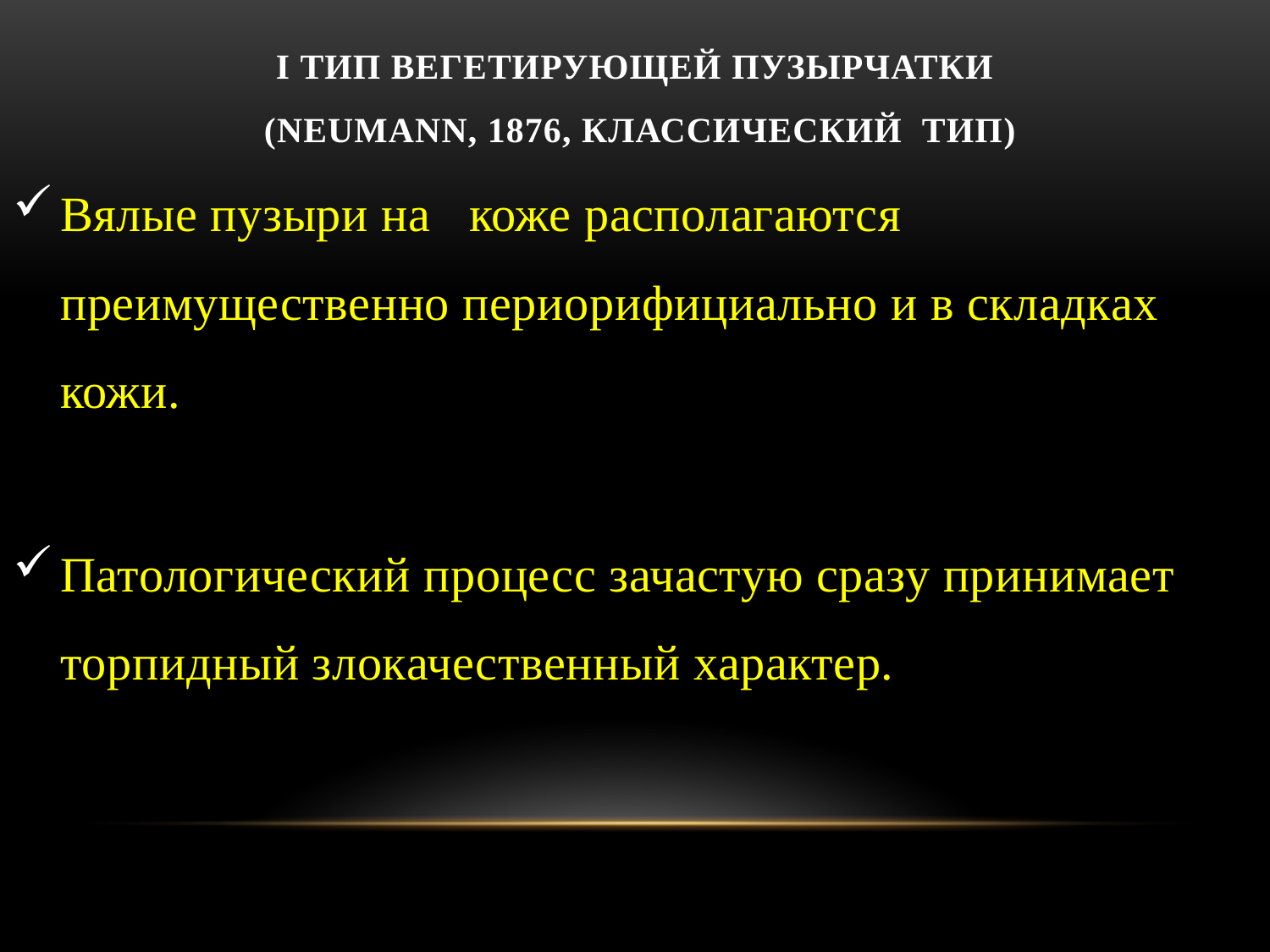

# I тип вегетирующей пузырчатки (Neumann, 1876, классический  тип)
Вялые пузыри на   коже располагаются преимущественно периорифициально и в складках кожи.

Патологический процесс зачастую сразу принимает торпидный злокачественный характер.